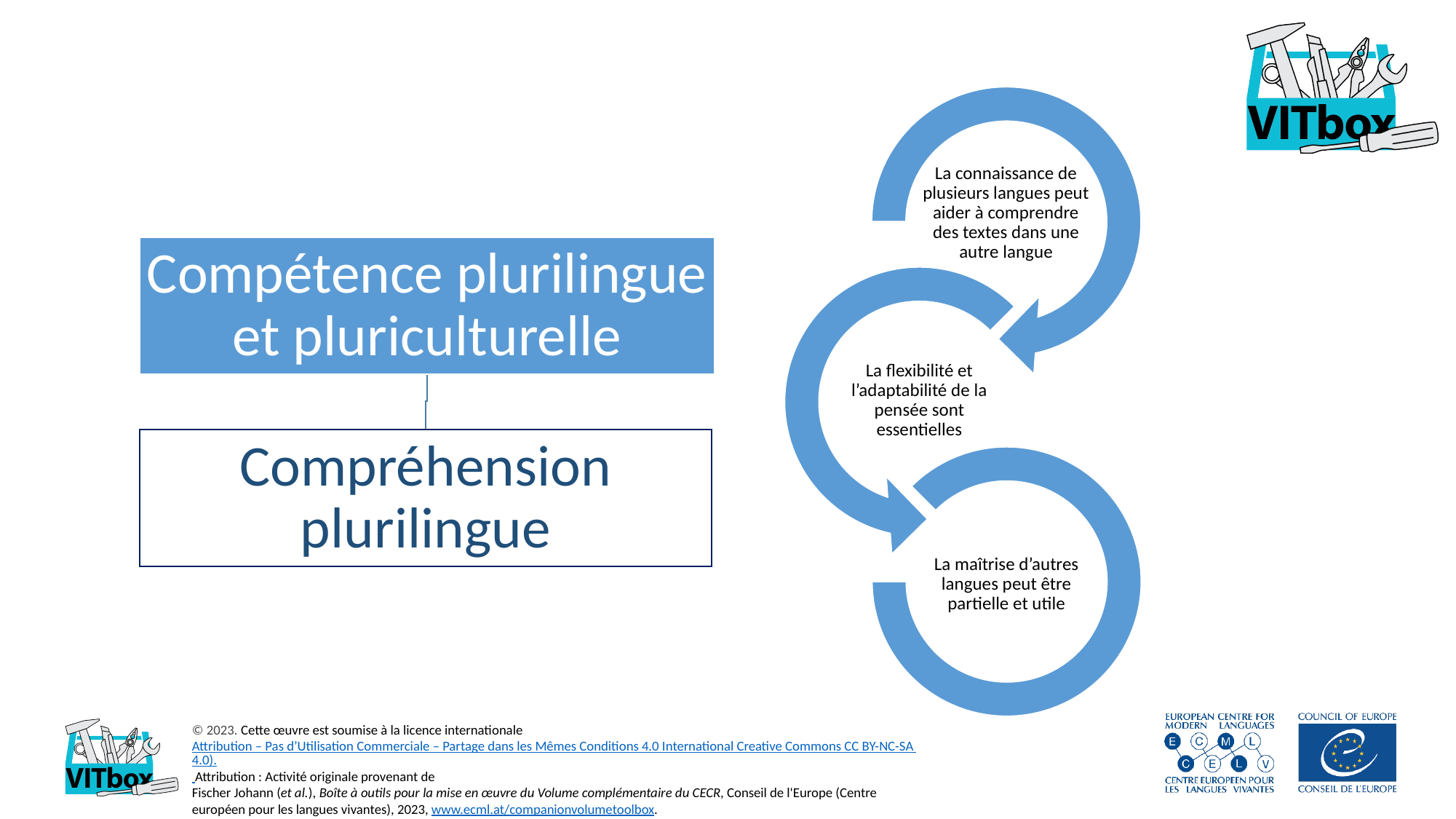

La connaissance de plusieurs langues peut aider à comprendre des textes dans une autre langue
La flexibilité et l’adaptabilité de la pensée sont essentielles
La maîtrise d’autres langues peut être partielle et utile
Compétence plurilingue et pluriculturelle
Compréhension plurilingue